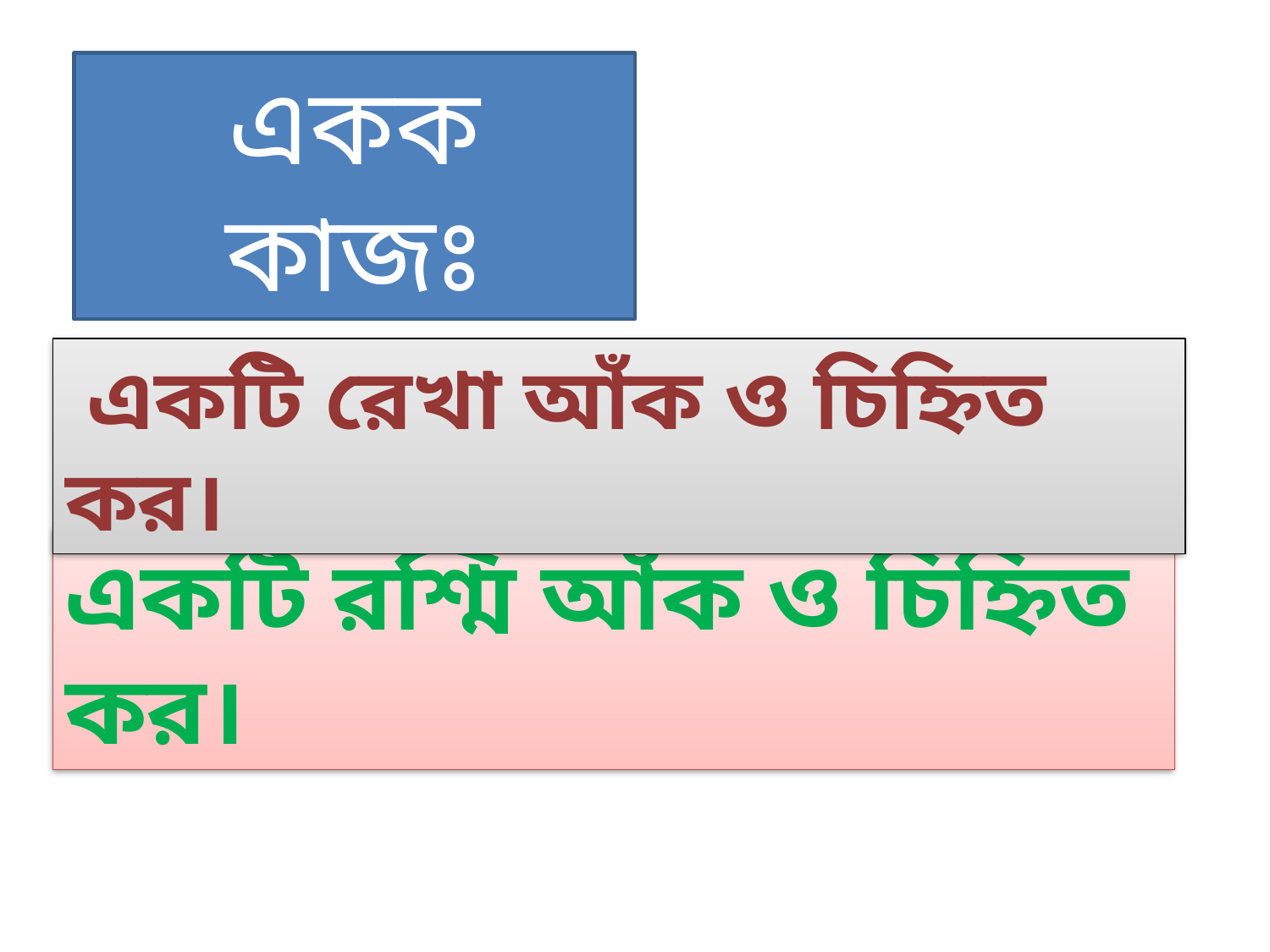

একক কাজঃ

 একটি রেখা আঁক ও চিহ্নিত কর।
একটি রশ্মি আঁক ও চিহ্নিত কর।